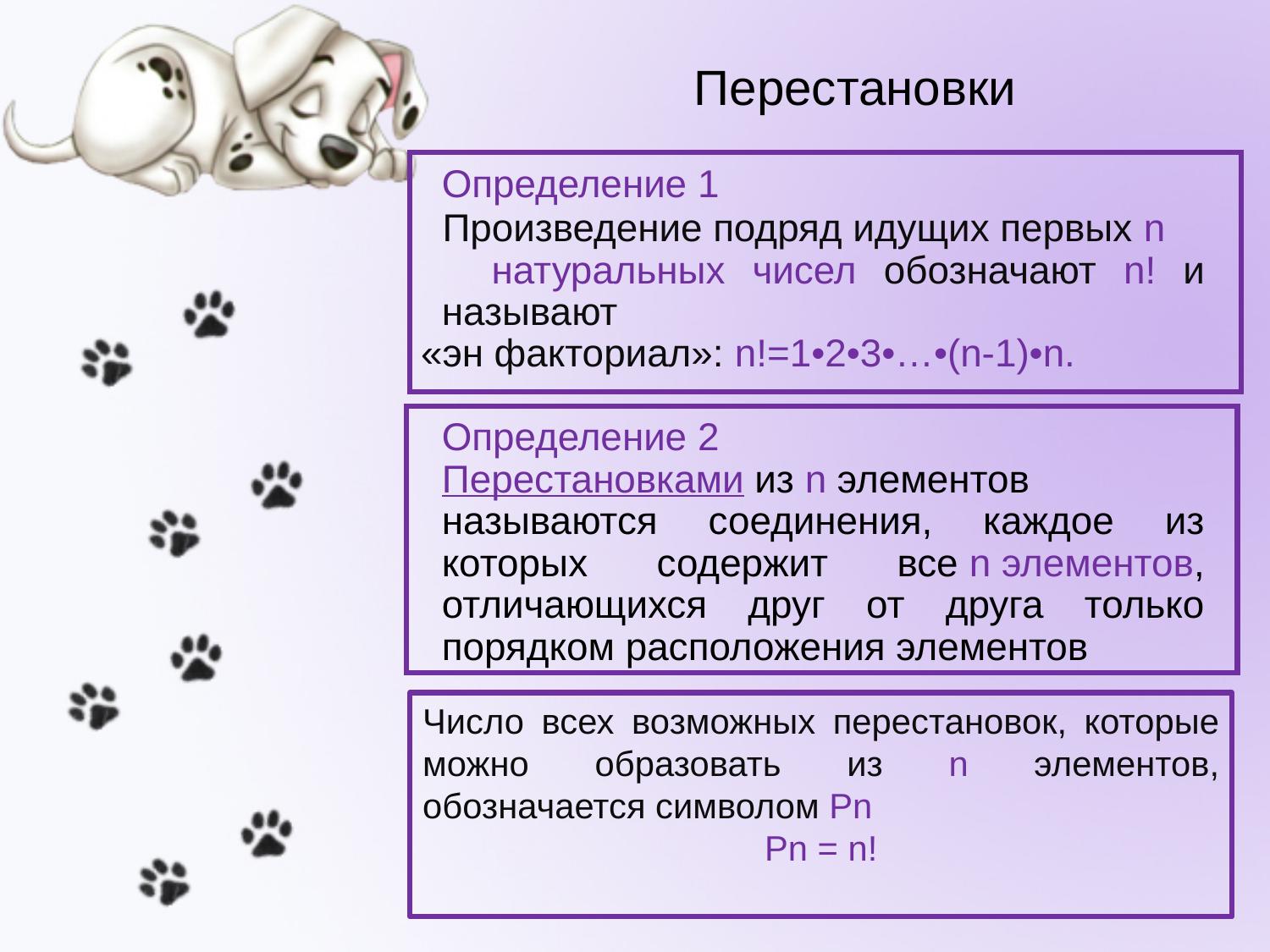

# Перестановки
	Определение 1
   Произведение подряд идущих первых n
   натуральных чисел обозначают n! и называют
 «эн факториал»: n!=1•2•3•…•(n-1)•n.

	Определение 2
	Перестановками из n элементов называются соединения, каждое из которых содержит все n элементов, отличающихся друг от друга только порядком расположения элементов

Число всех возможных перестановок, которые можно образовать из n элементов, обозначается символом Pn
Pn = n!